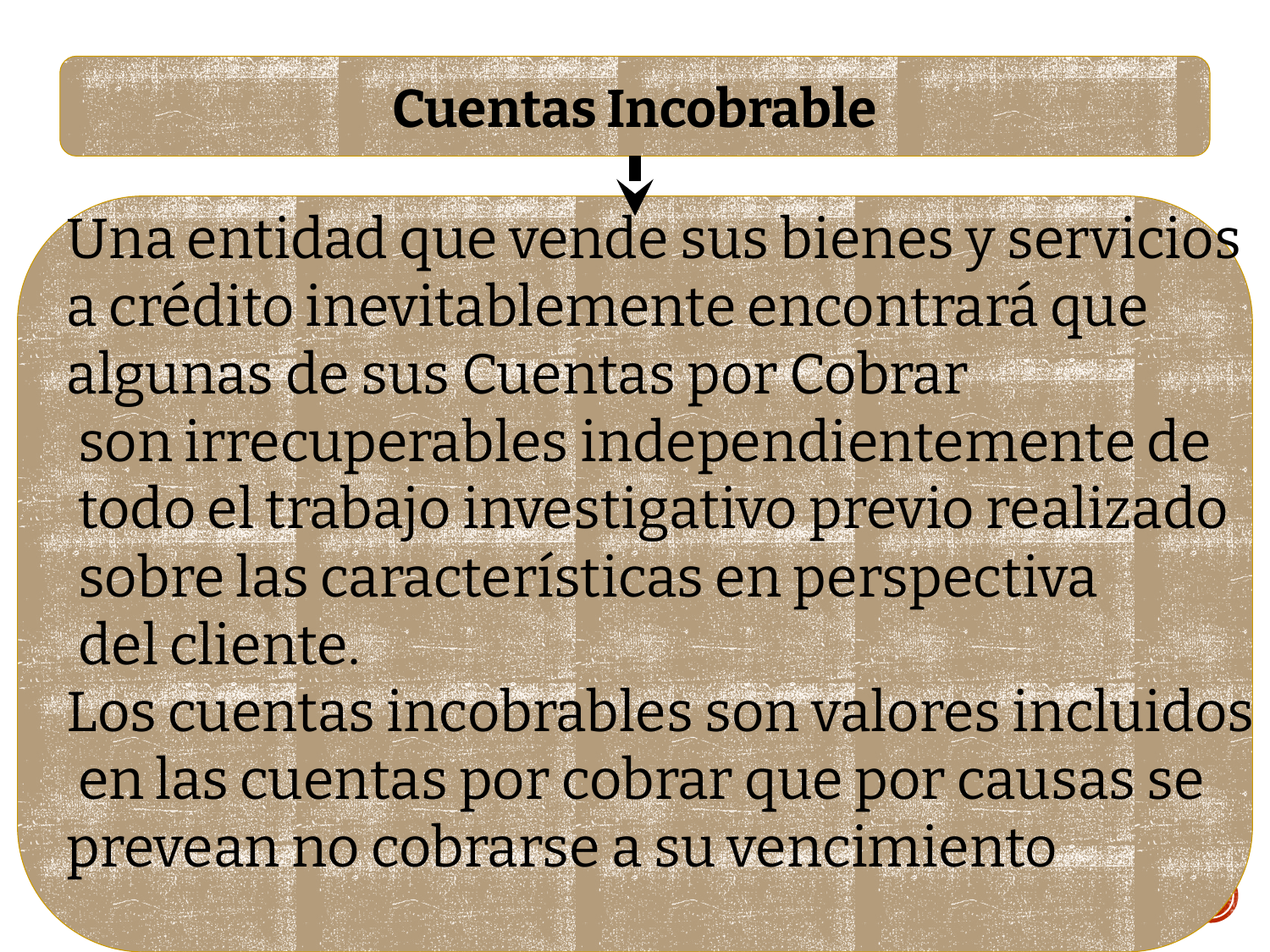

Cuentas Incobrable

Una entidad que vende sus bienes y servicios
a crédito inevitablemente encontrará que
algunas de sus Cuentas por Cobrar
 son irrecuperables independientemente de
 todo el trabajo investigativo previo realizado
 sobre las características en perspectiva
 del cliente.
Los cuentas incobrables son valores incluidos
 en las cuentas por cobrar que por causas se
prevean no cobrarse a su vencimiento